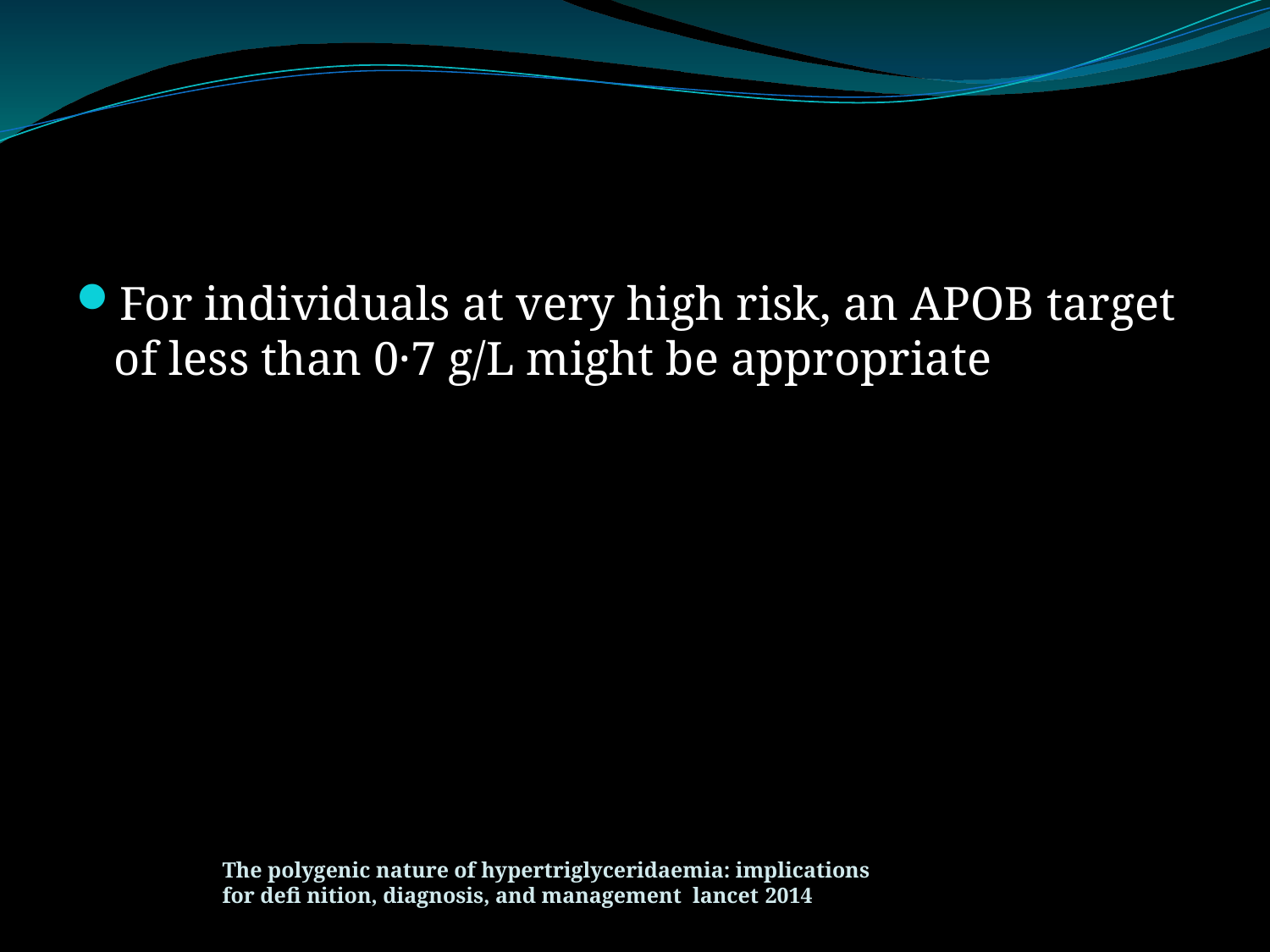

#
For individuals at very high risk, an APOB target of less than 0·7 g/L might be appropriate
The polygenic nature of hypertriglyceridaemia: implications
for defi nition, diagnosis, and management  lancet 2014